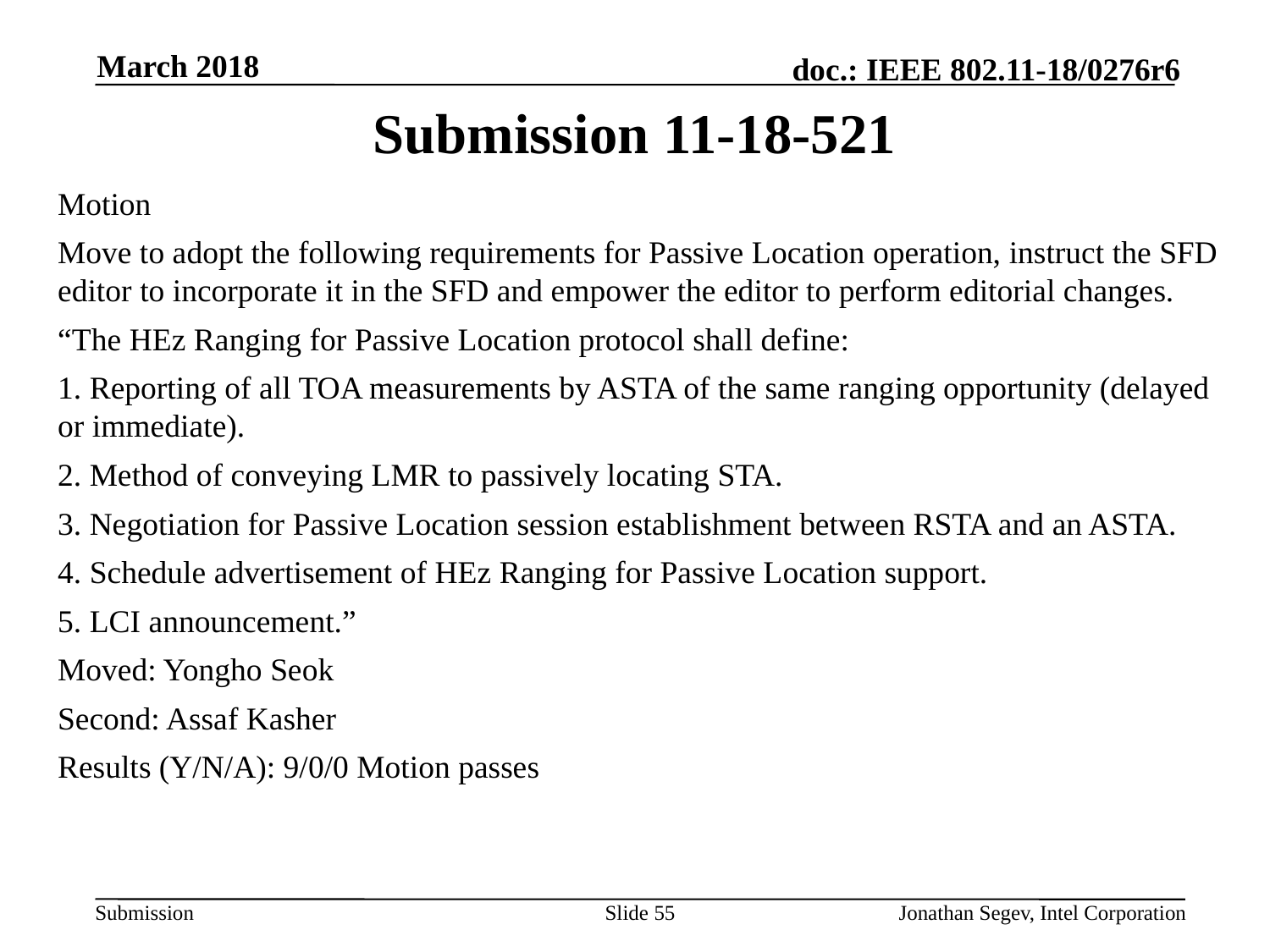

March 2018
# Submission 11-18-521
Motion
Move to adopt the following requirements for Passive Location operation, instruct the SFD editor to incorporate it in the SFD and empower the editor to perform editorial changes.
“The HEz Ranging for Passive Location protocol shall define:
1. Reporting of all TOA measurements by ASTA of the same ranging opportunity (delayed or immediate).
2. Method of conveying LMR to passively locating STA.
3. Negotiation for Passive Location session establishment between RSTA and an ASTA.
4. Schedule advertisement of HEz Ranging for Passive Location support.
5. LCI announcement.”
Moved: Yongho Seok
Second: Assaf Kasher
Results (Y/N/A): 9/0/0 Motion passes
Slide 55
Jonathan Segev, Intel Corporation